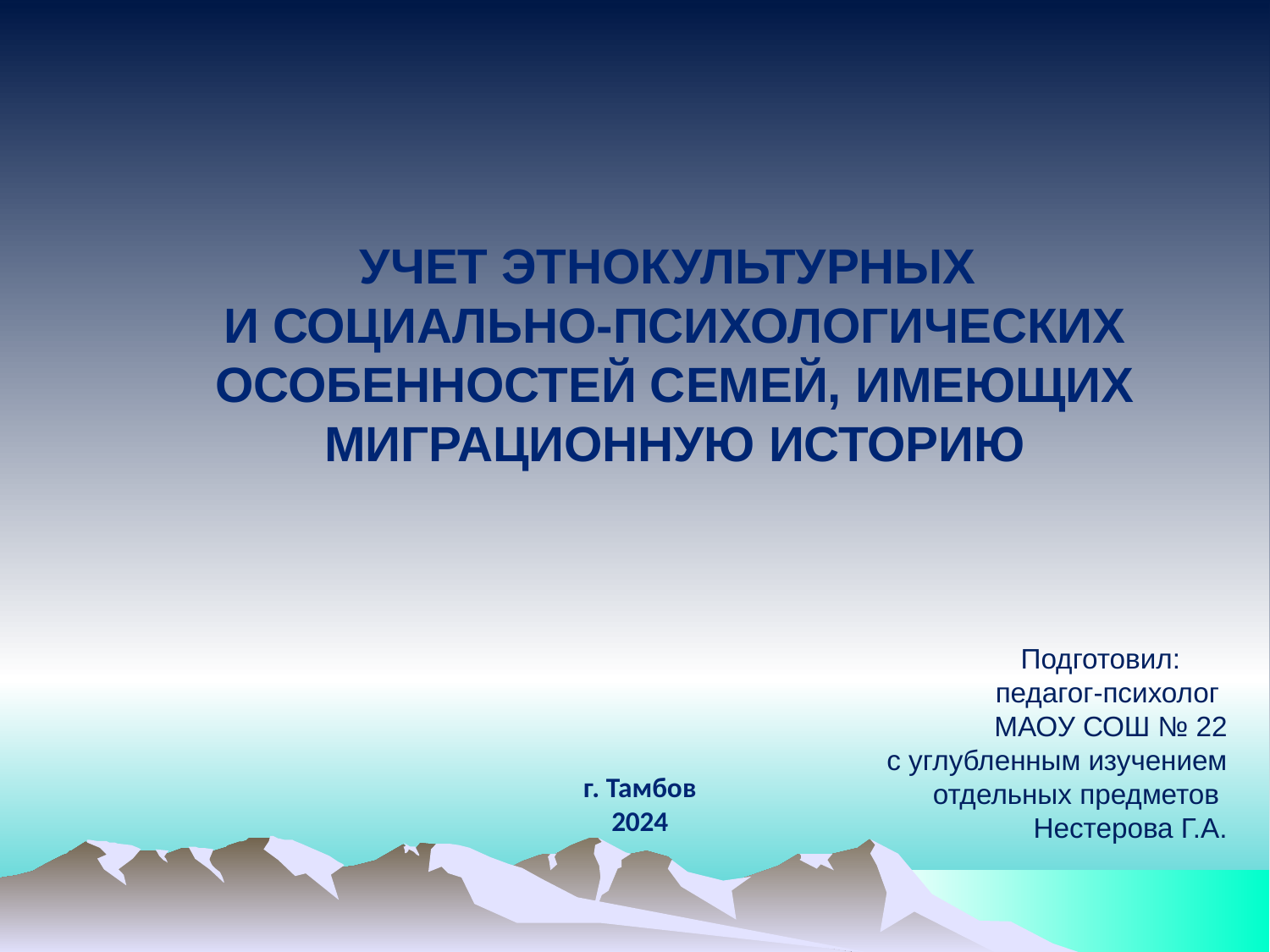

# УЧЕТ ЭТНОКУЛЬТУРНЫХ
И СОЦИАЛЬНО-ПСИХОЛОГИЧЕСКИХ ОСОБЕННОСТЕЙ СЕМЕЙ, ИМЕЮЩИХ МИГРАЦИОННУЮ ИСТОРИЮ
Подготовил:
педагог-психолог
МАОУ СОШ № 22
с углубленным изучением отдельных предметов
Нестерова Г.А.

г. Тамбов
2024